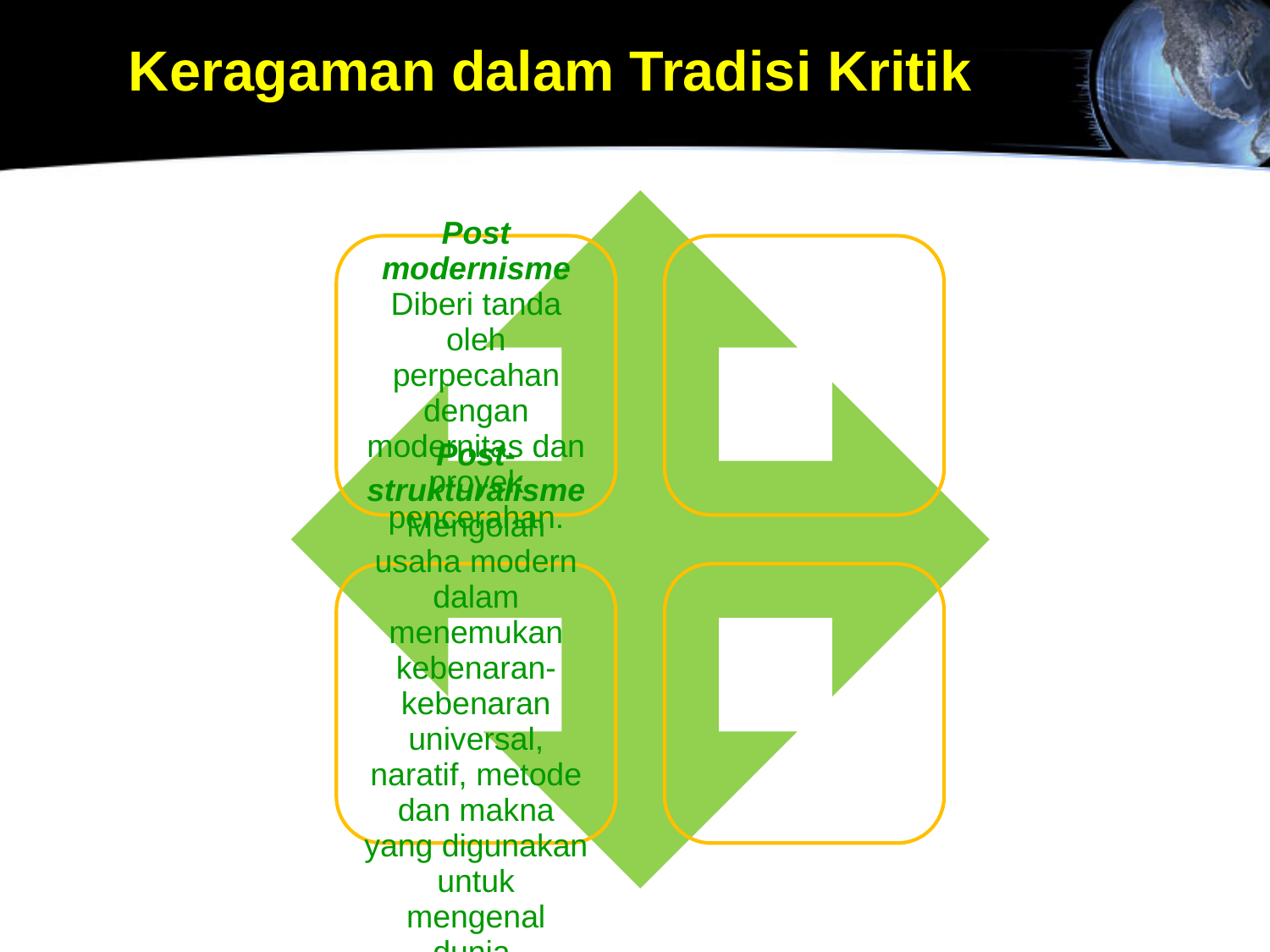

# Keragaman dalam Tradisi Kritik
Post modernisme